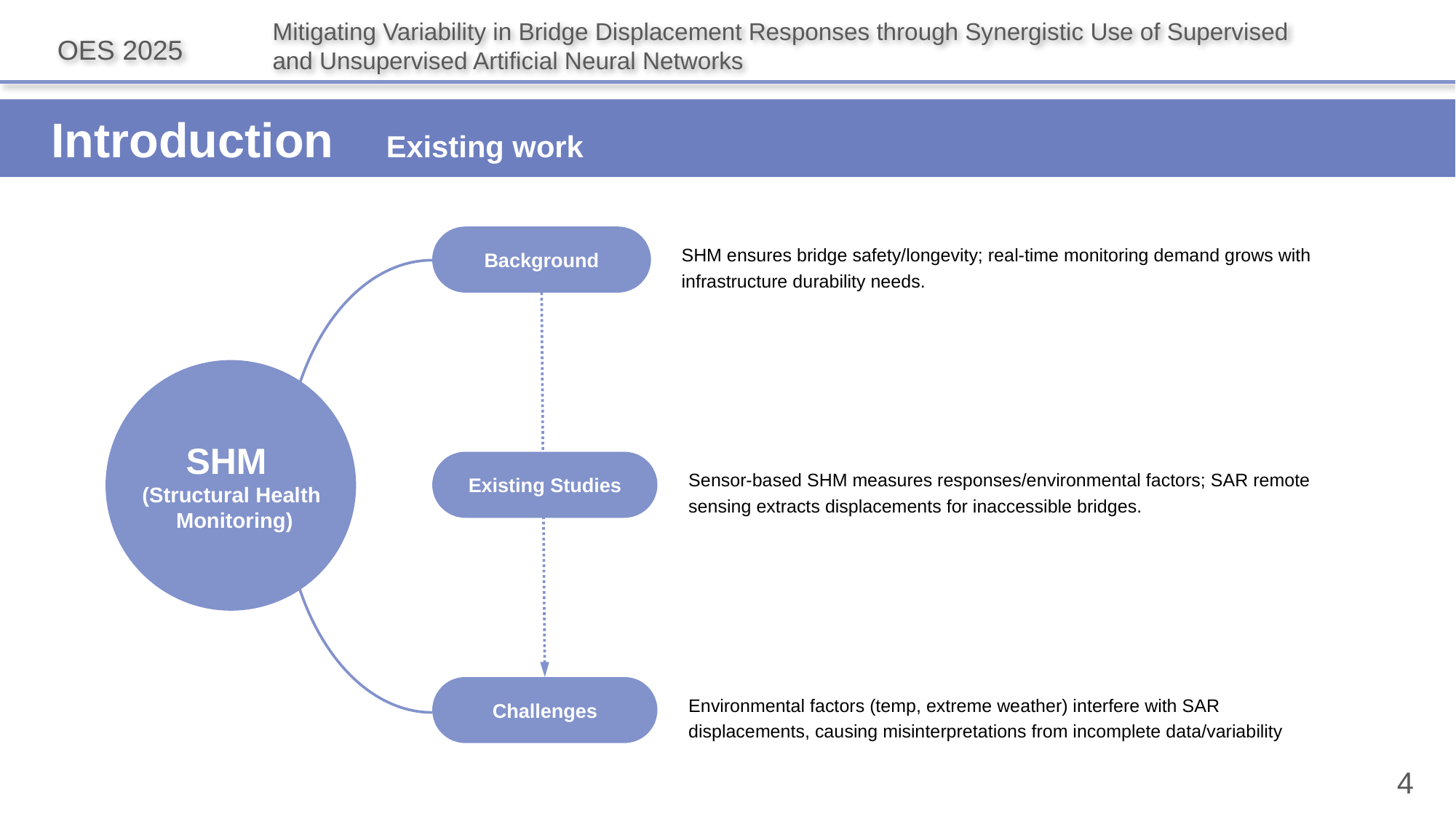

Mitigating Variability in Bridge Displacement Responses through Synergistic Use of Supervised and Unsupervised Artificial Neural Networks
OES 2025
   Introduction     Existing work
SHM ensures bridge safety/longevity; real-time monitoring demand grows with infrastructure durability needs.
Background

SHM
(Structural Health
 Monitoring)
Sensor-based SHM measures responses/environmental factors; SAR remote sensing extracts displacements for inaccessible bridges.
Existing Studies
Environmental factors (temp, extreme weather) interfere with SAR displacements, causing misinterpretations from incomplete data/variability
Challenges
4